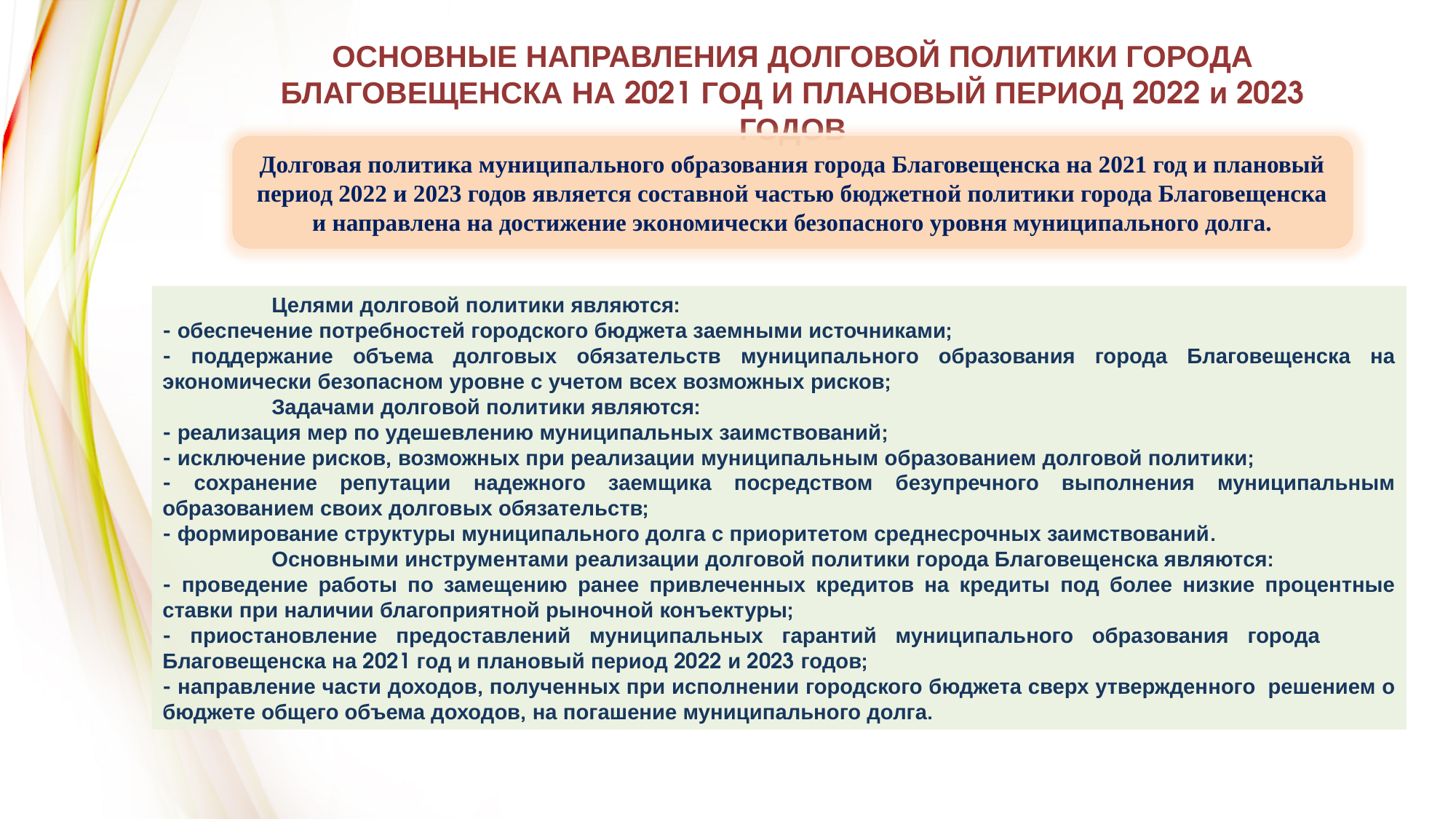

ОСНОВНЫЕ НАПРАВЛЕНИЯ ДОЛГОВОЙ ПОЛИТИКИ ГОРОДА БЛАГОВЕЩЕНСКА НА 2021 ГОД И ПЛАНОВЫЙ ПЕРИОД 2022 и 2023 ГОДОВ

Долговая политика муниципального образования города Благовещенска на 2021 год и плановый период 2022 и 2023 годов является составной частью бюджетной политики города Благовещенска и направлена на достижение экономически безопасного уровня муниципального долга.

	Целями долговой политики являются:
- обеспечение потребностей городского бюджета заемными источниками;
- поддержание объема долговых обязательств муниципального образования города Благовещенска на экономически безопасном уровне с учетом всех возможных рисков;
	Задачами долговой политики являются:
- реализация мер по удешевлению муниципальных заимствований;
- исключение рисков, возможных при реализации муниципальным образованием долговой политики;
- сохранение репутации надежного заемщика посредством безупречного выполнения муниципальным образованием своих долговых обязательств;
- формирование структуры муниципального долга с приоритетом среднесрочных заимствований.
	Основными инструментами реализации долговой политики города Благовещенска являются:
- проведение работы по замещению ранее привлеченных кредитов на кредиты под более низкие процентные ставки при наличии благоприятной рыночной конъектуры;
- приостановление предоставлений муниципальных гарантий муниципального образования города     Благовещенска на 2021 год и плановый период 2022 и 2023 годов;
- направление части доходов, полученных при исполнении городского бюджета сверх утвержденного  решением о бюджете общего объема доходов, на погашение муниципального долга.